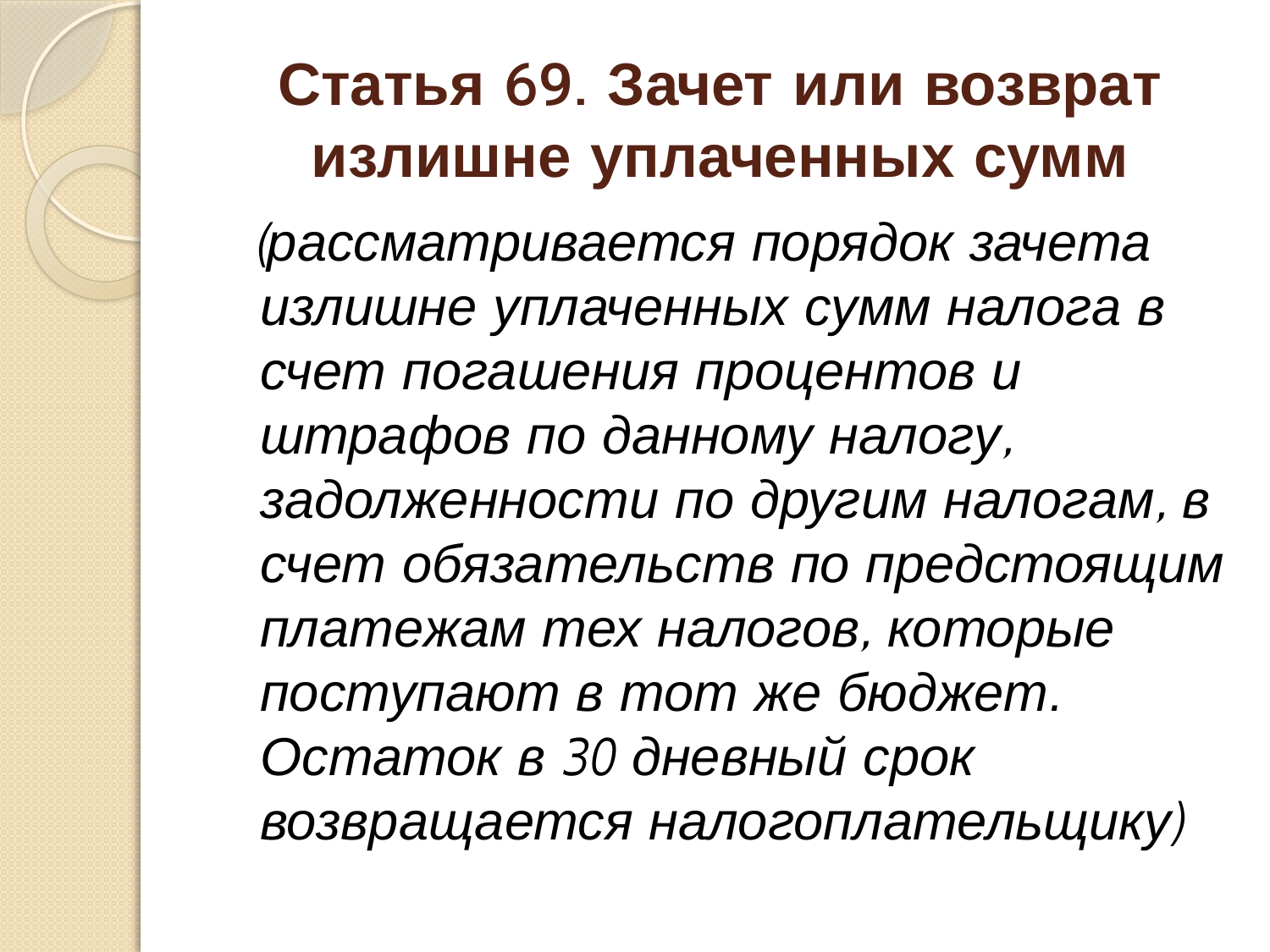

# Статья 69. Зачет или возврат излишне уплаченных сумм
  (рассматривается порядок зачета излишне уплаченных сумм налога в счет погашения процентов и штрафов по данному налогу, задолженности по другим налогам, в счет обязательств по предстоящим платежам тех налогов, которые поступают в тот же бюджет. Остаток в 30 дневный срок возвращается налогоплательщику)